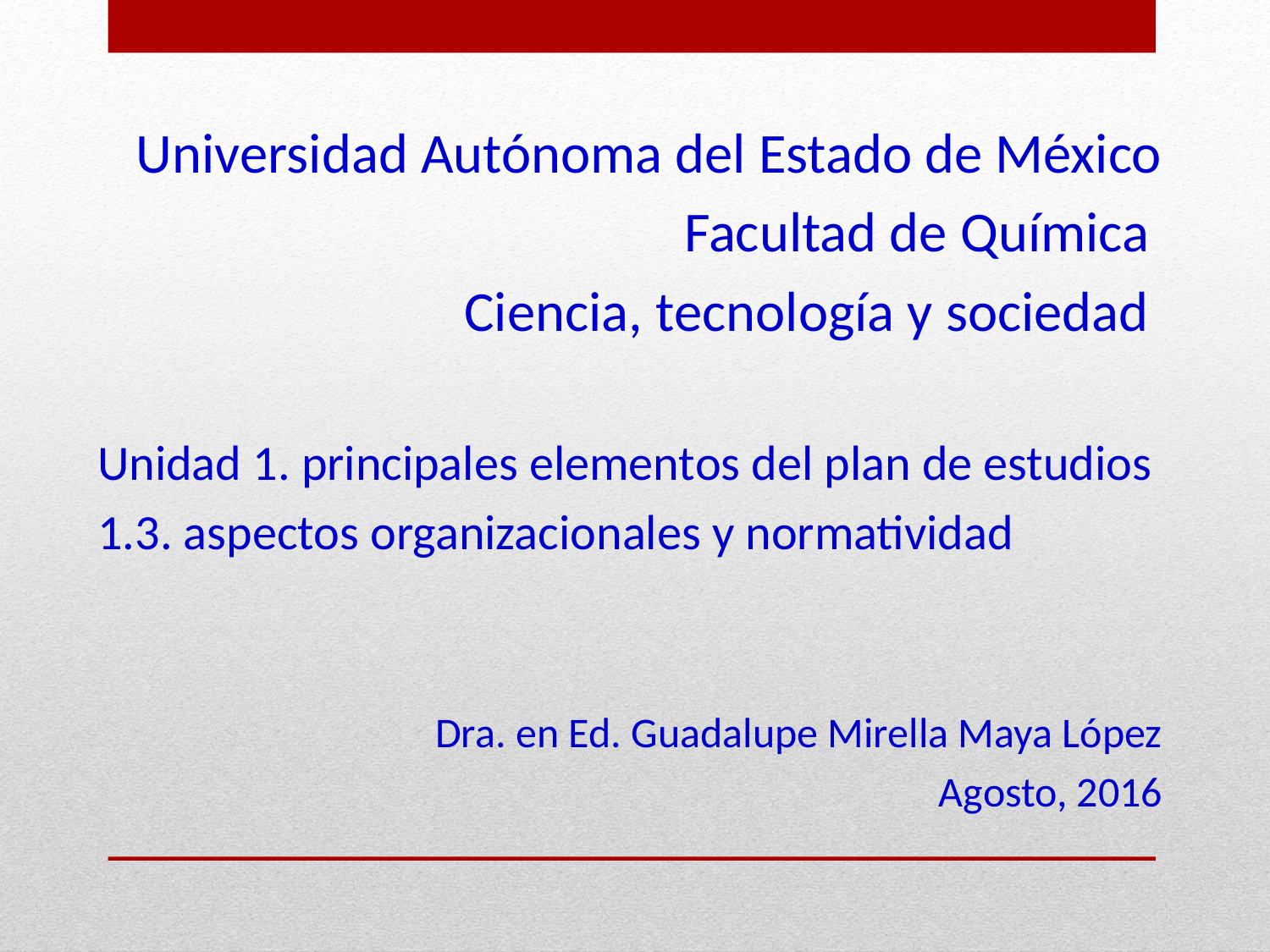

Universidad Autónoma del Estado de México
Facultad de Química
Ciencia, tecnología y sociedad

Unidad 1. principales elementos del plan de estudios
1.3. aspectos organizacionales y normatividad

Dra. en Ed. Guadalupe Mirella Maya López
Agosto, 2016